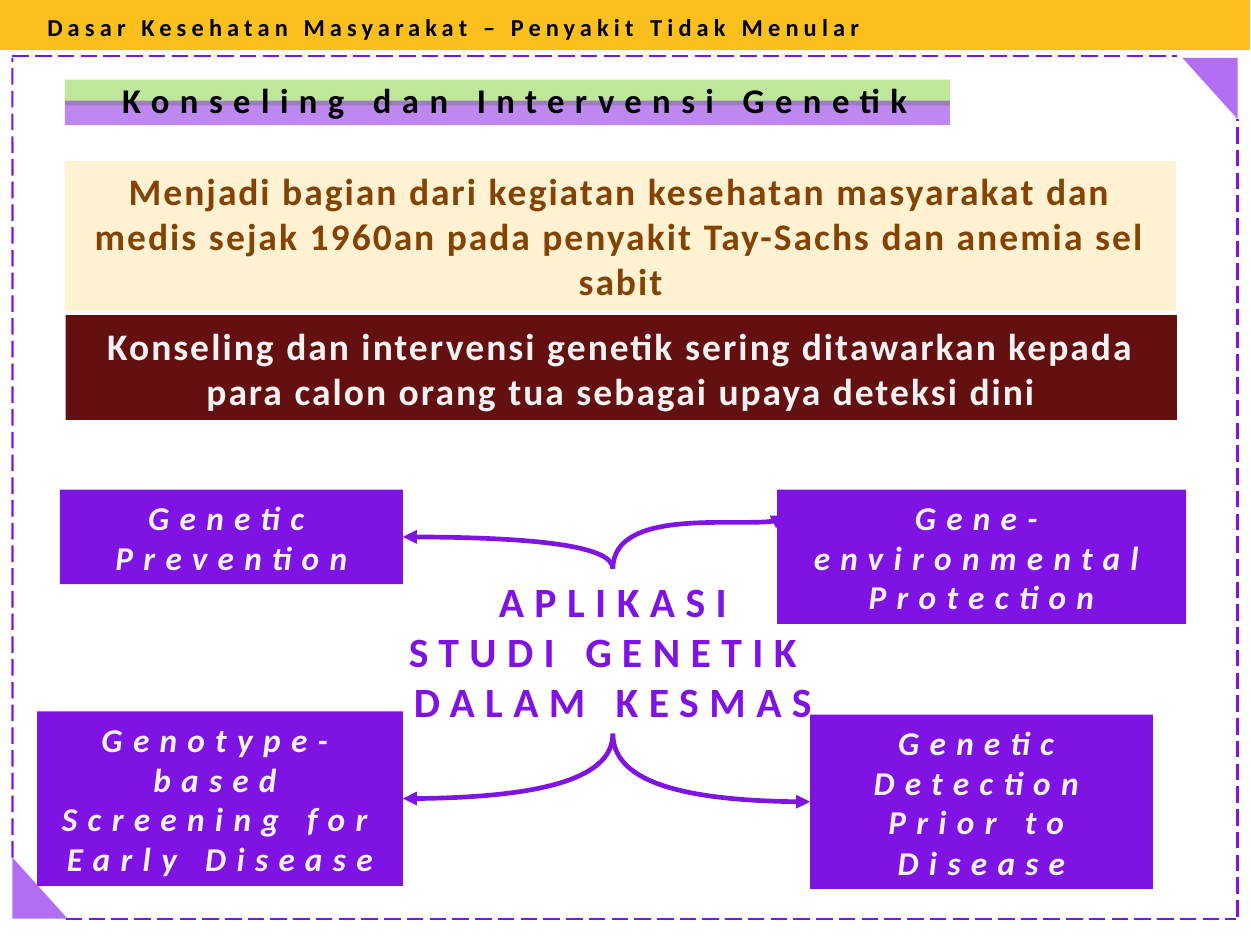

Dasar Kesehatan Masyarakat – Penyakit Tidak Menular

Konseling dan Intervensi Genetik

Menjadi bagian dari kegiatan kesehatan masyarakat dan medis sejak 1960an pada penyakit Tay-Sachs dan anemia sel sabit
Konseling dan intervensi genetik sering ditawarkan kepada para calon orang tua sebagai upaya deteksi dini
Gene-environmental Protection
Genetic Prevention
APLIKASI
STUDI GENETIK
DALAM KESMAS
Genotype-based Screening for Early Disease
Genetic Detection Prior to Disease